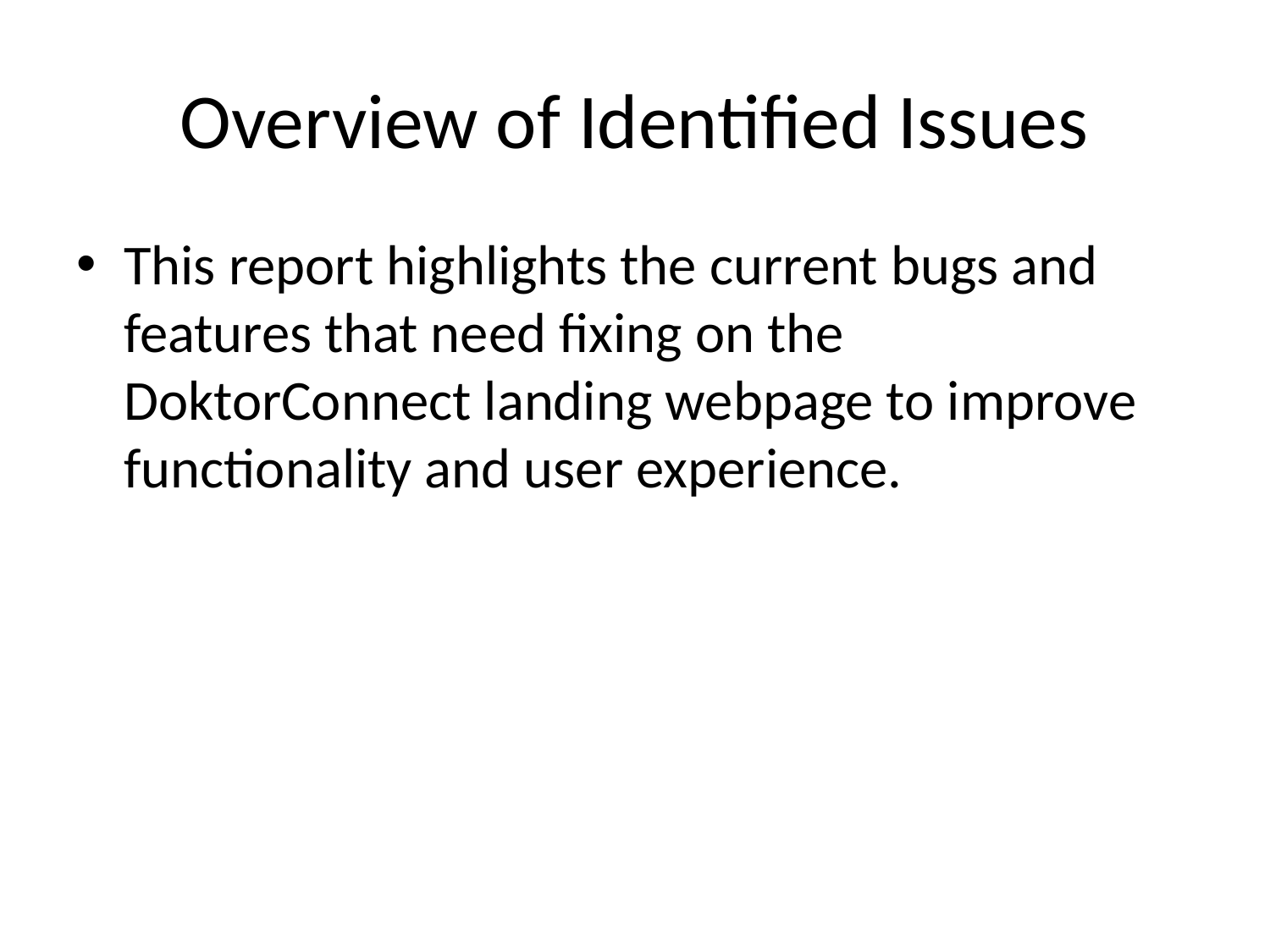

# Overview of Identified Issues
This report highlights the current bugs and features that need fixing on the DoktorConnect landing webpage to improve functionality and user experience.